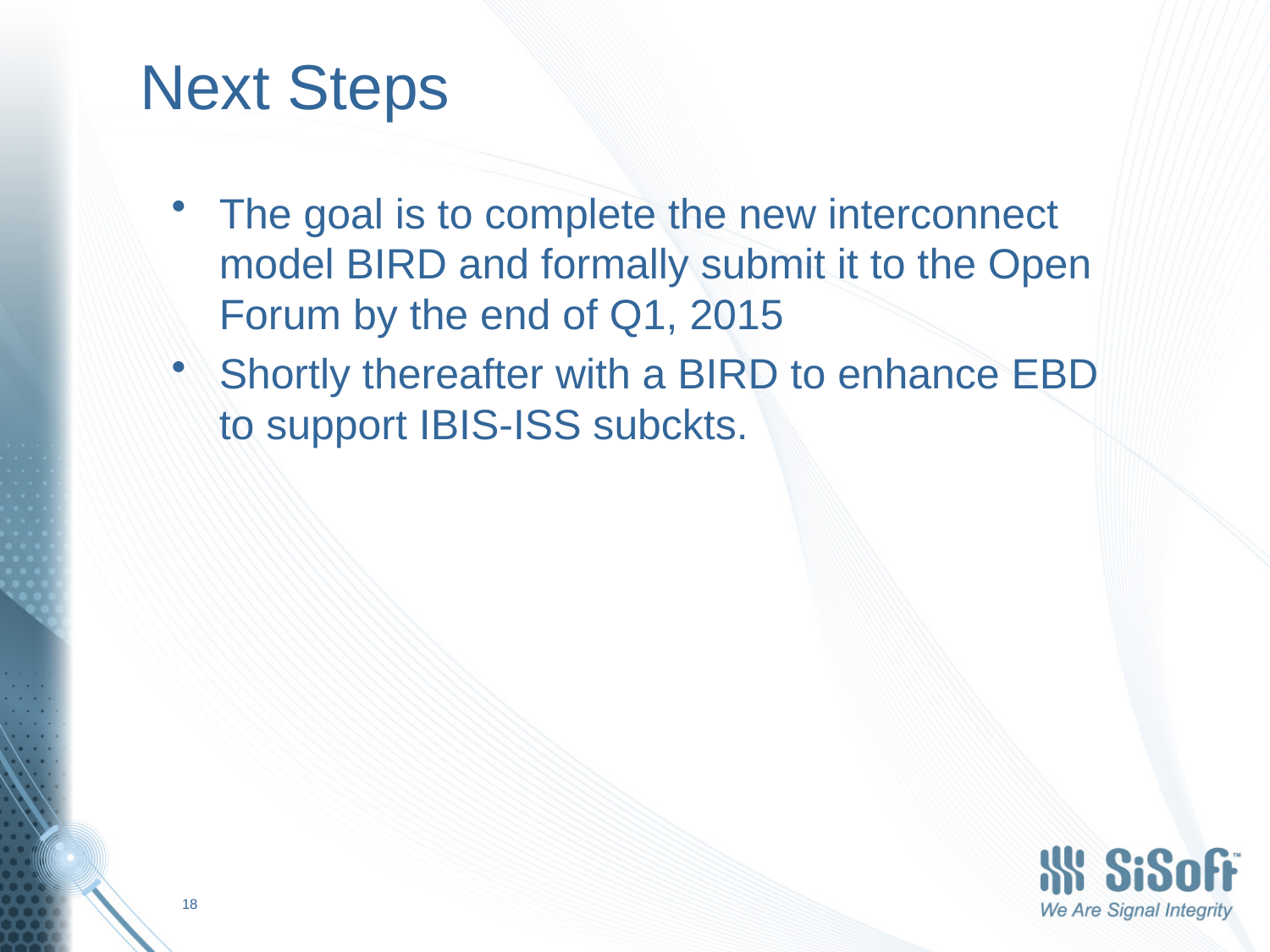

# Next Steps
The goal is to complete the new interconnect model BIRD and formally submit it to the Open Forum by the end of Q1, 2015
Shortly thereafter with a BIRD to enhance EBD to support IBIS-ISS subckts.
18